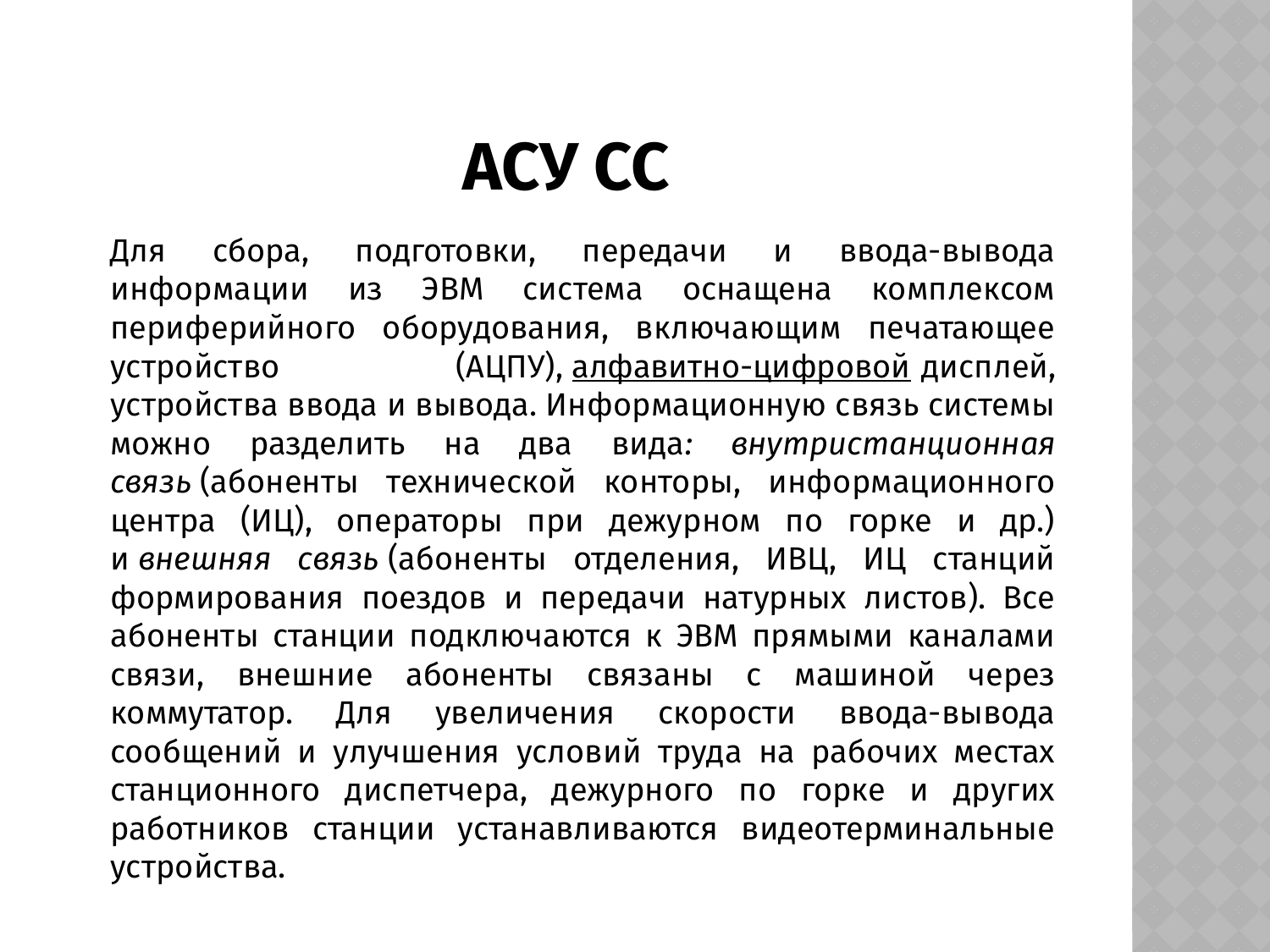

# АСУ СС
		Для сбора, подготовки, передачи и ввода-вывода информации из ЭВМ система оснащена комплексом периферийного оборудования, включающим печатающее устройство (АЦПУ), алфавитно-цифровой дисплей, устройства ввода и вывода. Информационную связь системы можно разделить на два вида: внутристанционная связь (абоненты технической конторы, информационного центра (ИЦ), операторы при дежурном по горке и др.) и внешняя связь (абоненты отделения, ИВЦ, ИЦ станций формирования поездов и передачи натурных листов). Все абоненты станции подключаются к ЭВМ прямыми каналами связи, внешние абоненты связаны с машиной через коммутатор. Для увеличения скорости ввода-вывода сообщений и улучшения условий труда на рабочих местах станционного диспетчера, дежурного по горке и других работников станции устанавливаются видеотерминальные устройства.